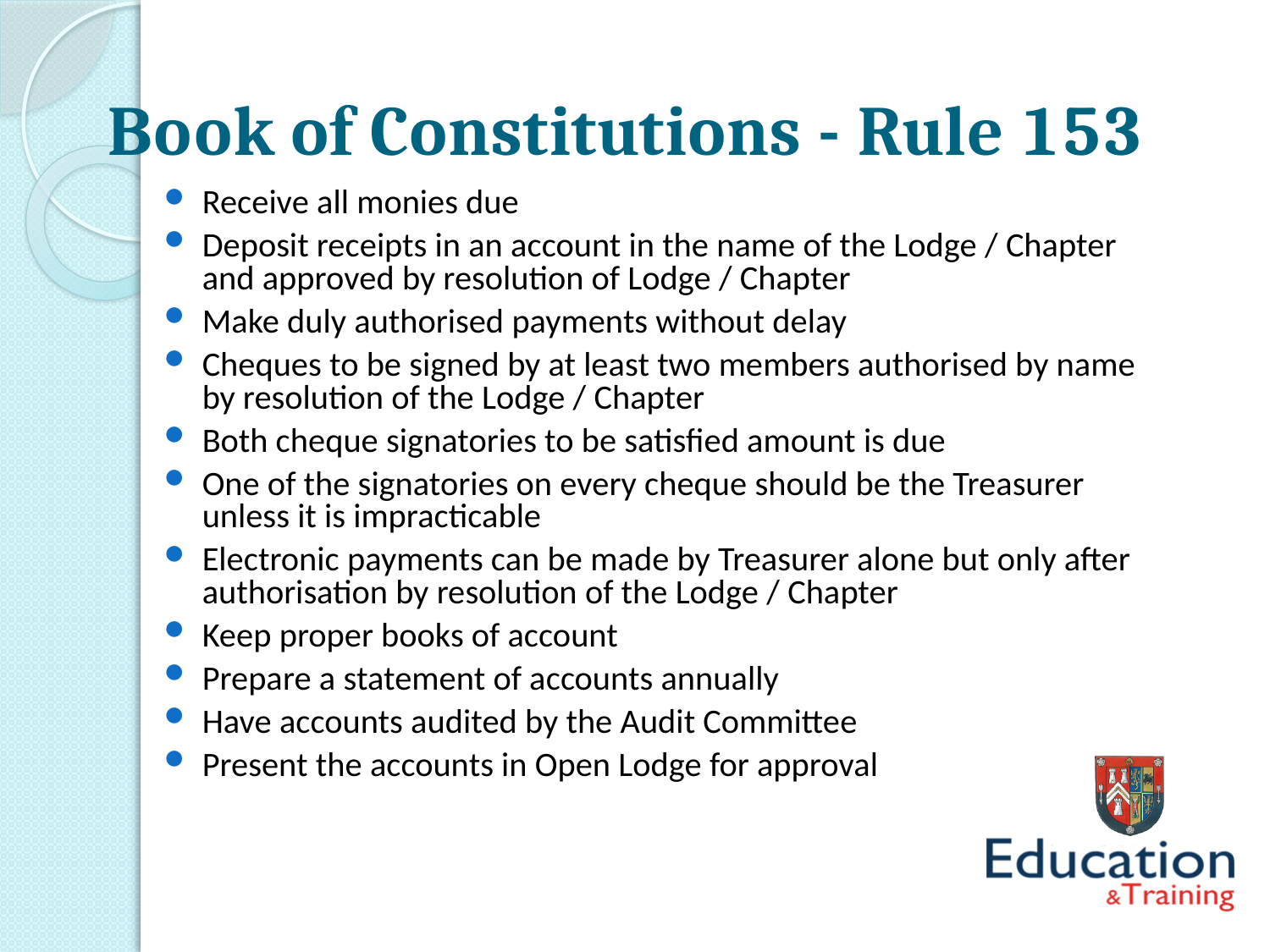

# Book of Constitutions - Rule 153
Receive all monies due
Deposit receipts in an account in the name of the Lodge / Chapter and approved by resolution of Lodge / Chapter
Make duly authorised payments without delay
Cheques to be signed by at least two members authorised by name by resolution of the Lodge / Chapter
Both cheque signatories to be satisfied amount is due
One of the signatories on every cheque should be the Treasurer unless it is impracticable
Electronic payments can be made by Treasurer alone but only after authorisation by resolution of the Lodge / Chapter
Keep proper books of account
Prepare a statement of accounts annually
Have accounts audited by the Audit Committee
Present the accounts in Open Lodge for approval